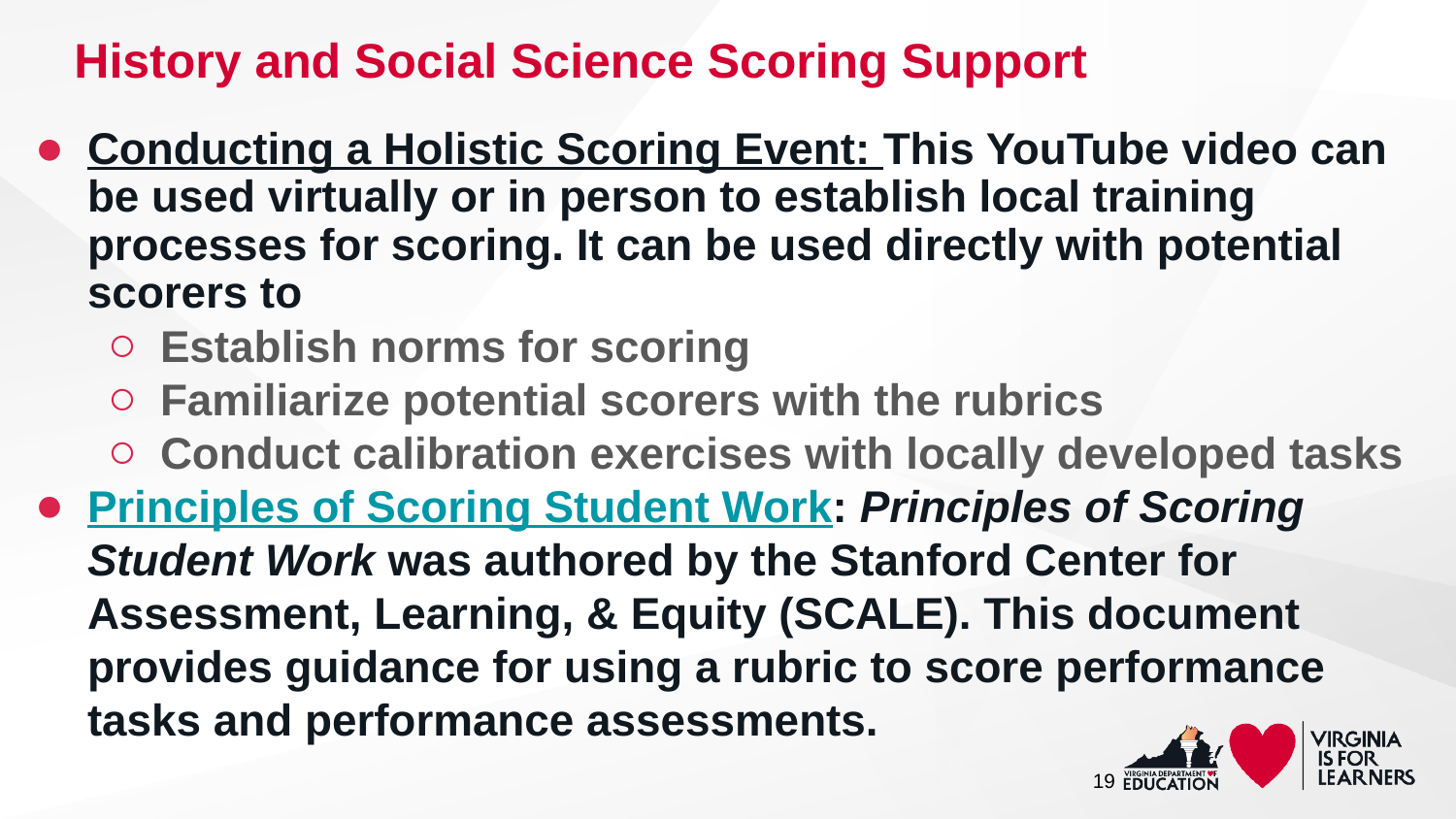

# History and Social Science Scoring Support
Conducting a Holistic Scoring Event: This YouTube video can be used virtually or in person to establish local training processes for scoring. It can be used directly with potential scorers to
Establish norms for scoring
Familiarize potential scorers with the rubrics
Conduct calibration exercises with locally developed tasks
Principles of Scoring Student Work: Principles of Scoring Student Work was authored by the Stanford Center for Assessment, Learning, & Equity (SCALE). This document provides guidance for using a rubric to score performance tasks and performance assessments.
19